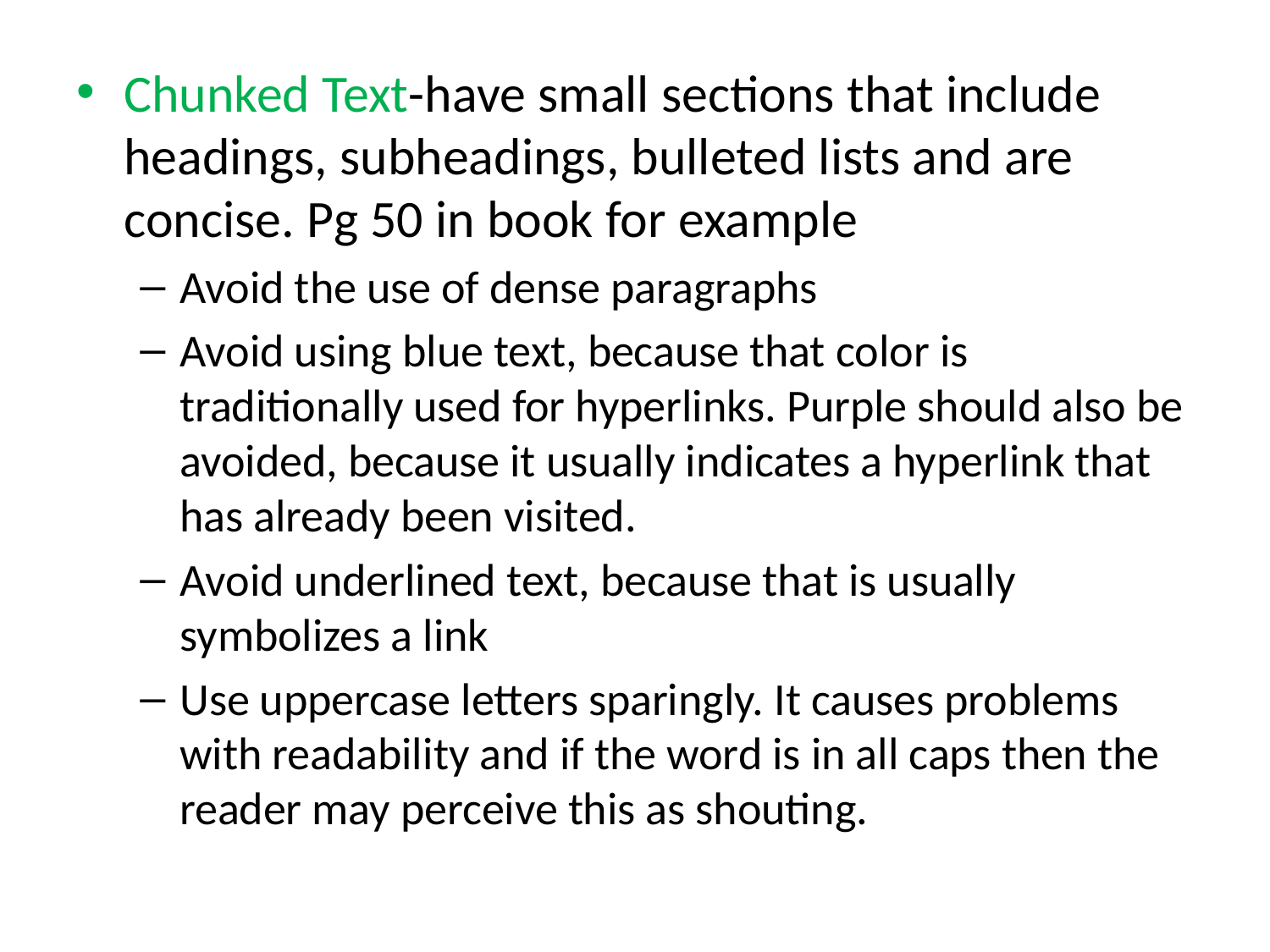

Chunked Text-have small sections that include headings, subheadings, bulleted lists and are concise. Pg 50 in book for example
Avoid the use of dense paragraphs
Avoid using blue text, because that color is traditionally used for hyperlinks. Purple should also be avoided, because it usually indicates a hyperlink that has already been visited.
Avoid underlined text, because that is usually symbolizes a link
Use uppercase letters sparingly. It causes problems with readability and if the word is in all caps then the reader may perceive this as shouting.